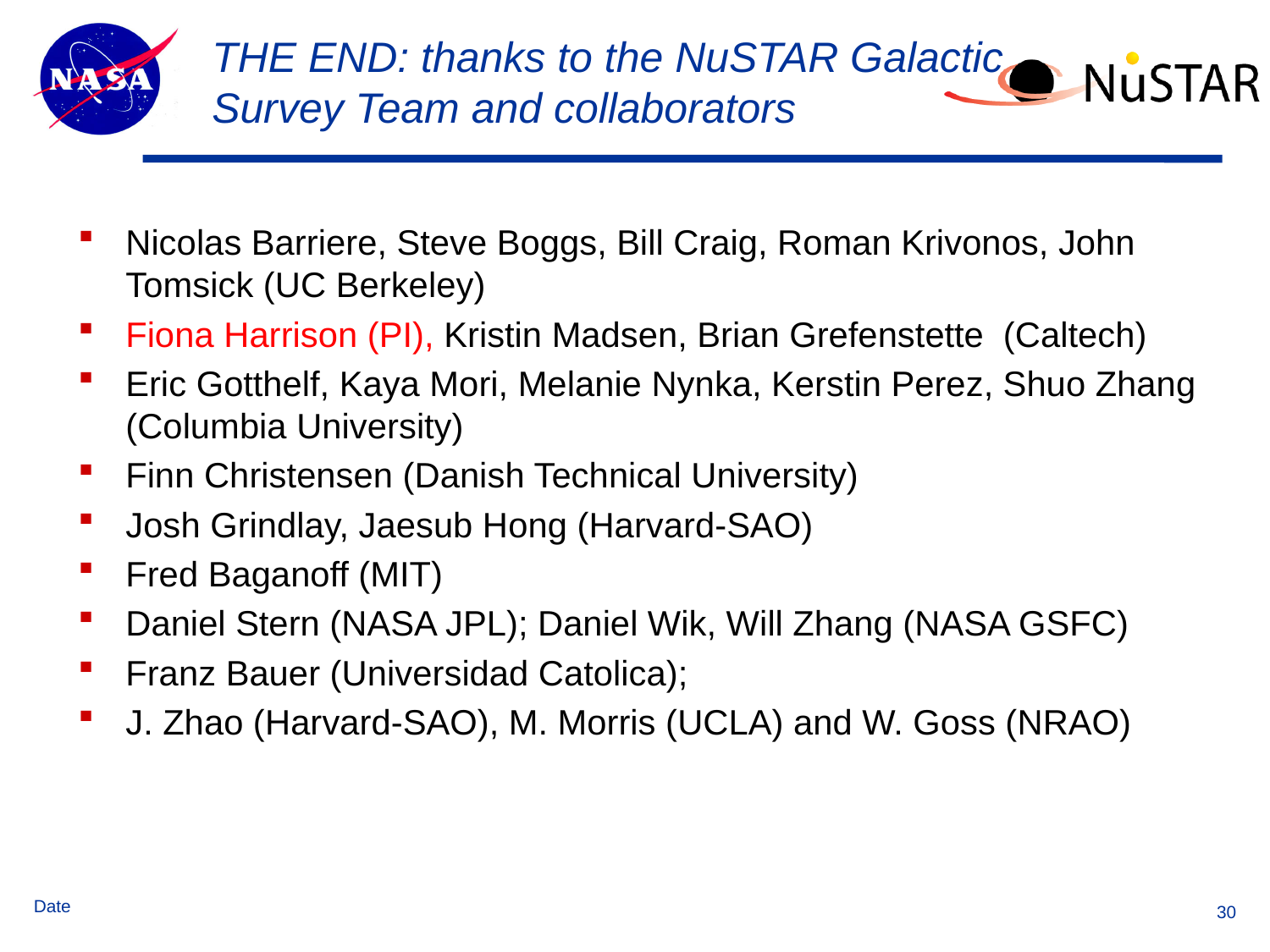

# THE END: thanks to the NuSTAR Galactic Survey Team and collaborators

Nicolas Barriere, Steve Boggs, Bill Craig, Roman Krivonos, John Tomsick (UC Berkeley)
Fiona Harrison (PI), Kristin Madsen, Brian Grefenstette  (Caltech)
Eric Gotthelf, Kaya Mori, Melanie Nynka, Kerstin Perez, Shuo Zhang (Columbia University)
Finn Christensen (Danish Technical University)
Josh Grindlay, Jaesub Hong (Harvard-SAO)
Fred Baganoff (MIT)
Daniel Stern (NASA JPL); Daniel Wik, Will Zhang (NASA GSFC)
Franz Bauer (Universidad Catolica);
J. Zhao (Harvard-SAO), M. Morris (UCLA) and W. Goss (NRAO)
30
Date